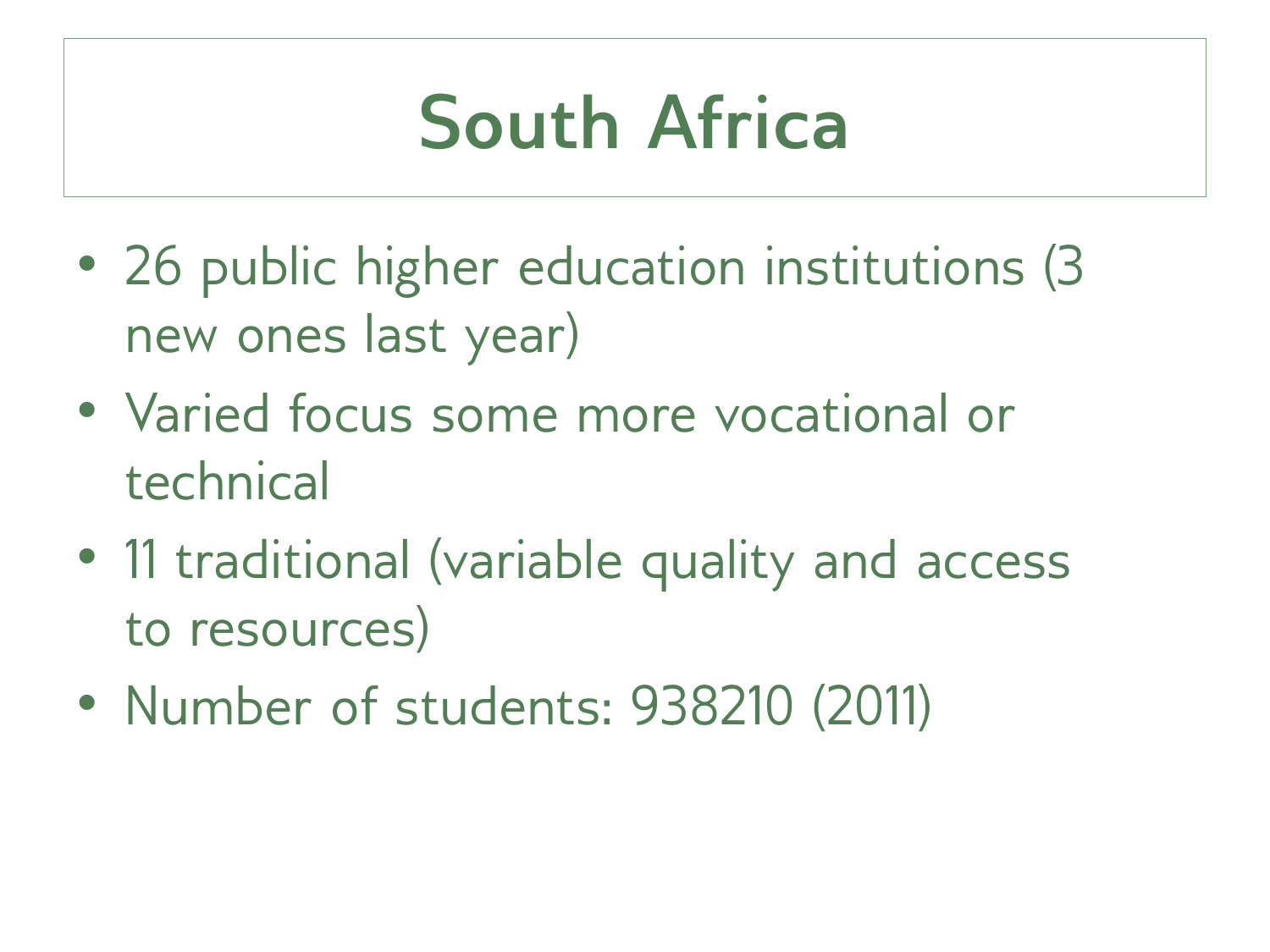

# South Africa
26 public higher education institutions (3 new ones last year)
Varied focus some more vocational or technical
11 traditional (variable quality and access to resources)
Number of students: 938210 (2011)